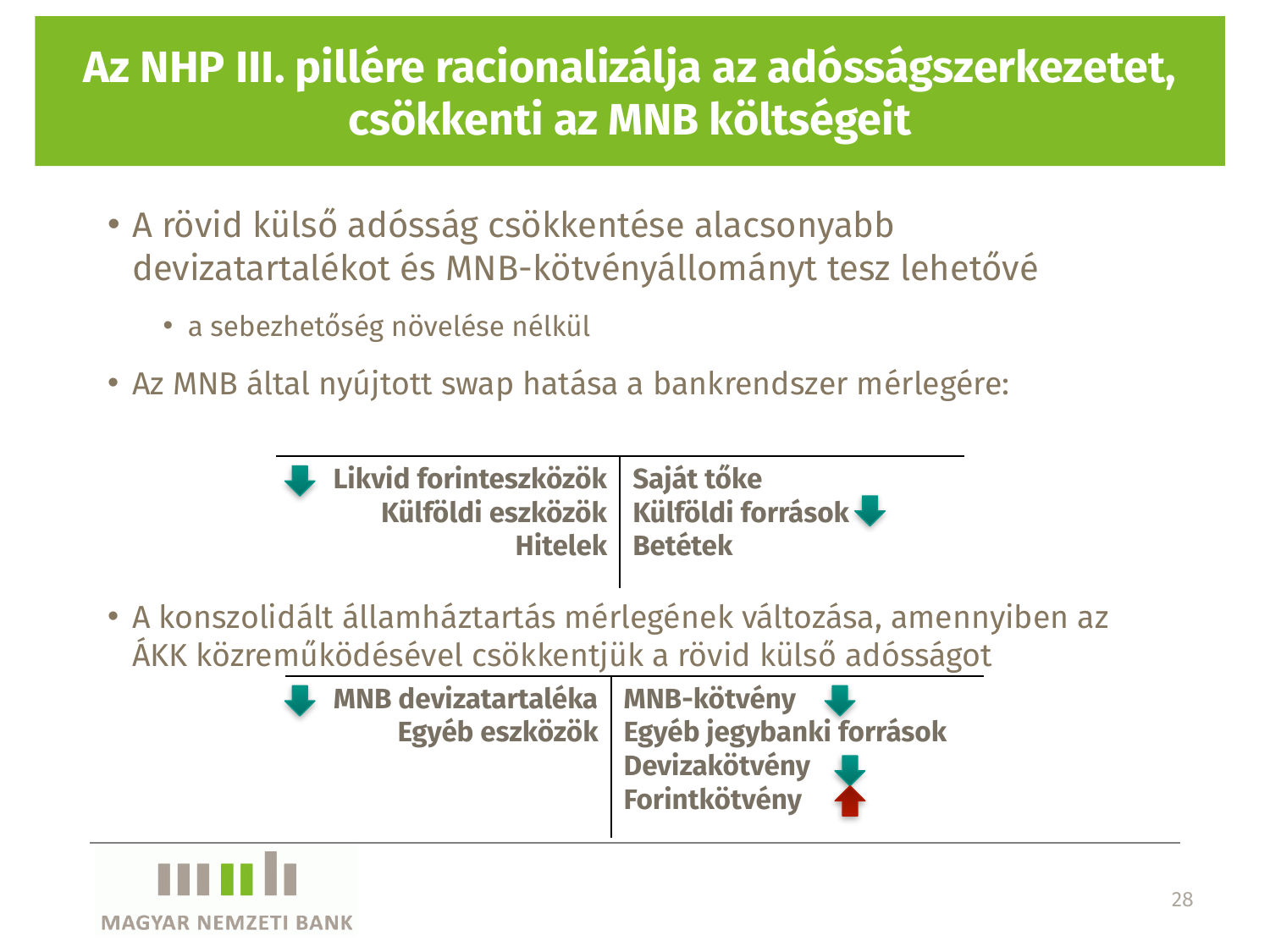

# Az NHP III. pillére racionalizálja az adósságszerkezetet, csökkenti az MNB költségeit
A rövid külső adósság csökkentése alacsonyabb devizatartalékot és MNB-kötvényállományt tesz lehetővé
a sebezhetőség növelése nélkül
Az MNB által nyújtott swap hatása a bankrendszer mérlegére:

A konszolidált államháztartás mérlegének változása, amennyiben az ÁKK közreműködésével csökkentjük a rövid külső adósságot

| Likvid forinteszközök Külföldi eszközök Hitelek | Saját tőke Külföldi források Betétek |
| --- | --- |

| MNB devizatartaléka Egyéb eszközök | MNB-kötvény Egyéb jegybanki források Devizakötvény Forintkötvény |
| --- | --- |

28